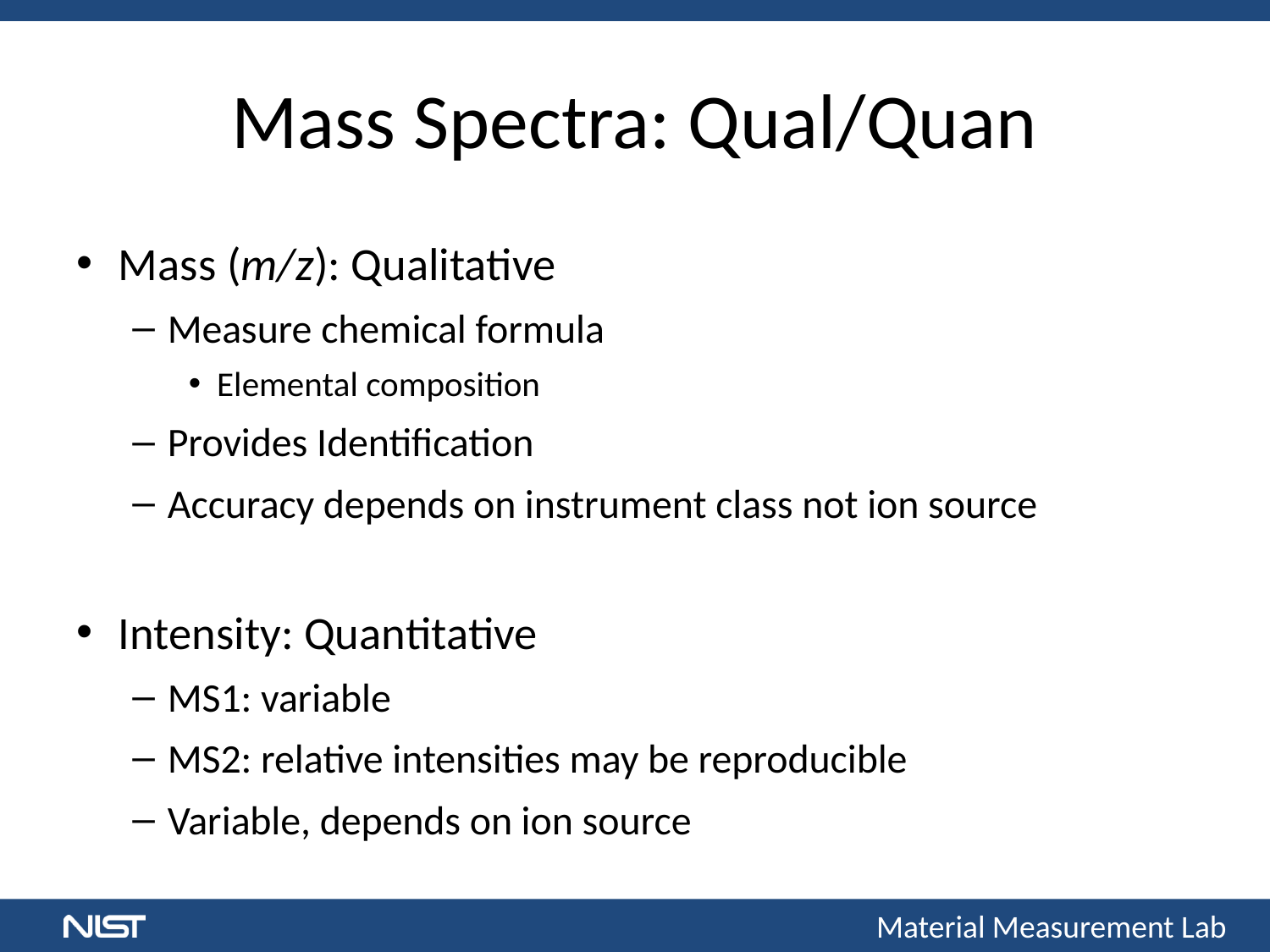

# Mass Spectra: Qual/Quan
Mass (m/z): Qualitative
Measure chemical formula
Elemental composition
Provides Identification
Accuracy depends on instrument class not ion source

Intensity: Quantitative
MS1: variable
MS2: relative intensities may be reproducible
Variable, depends on ion source